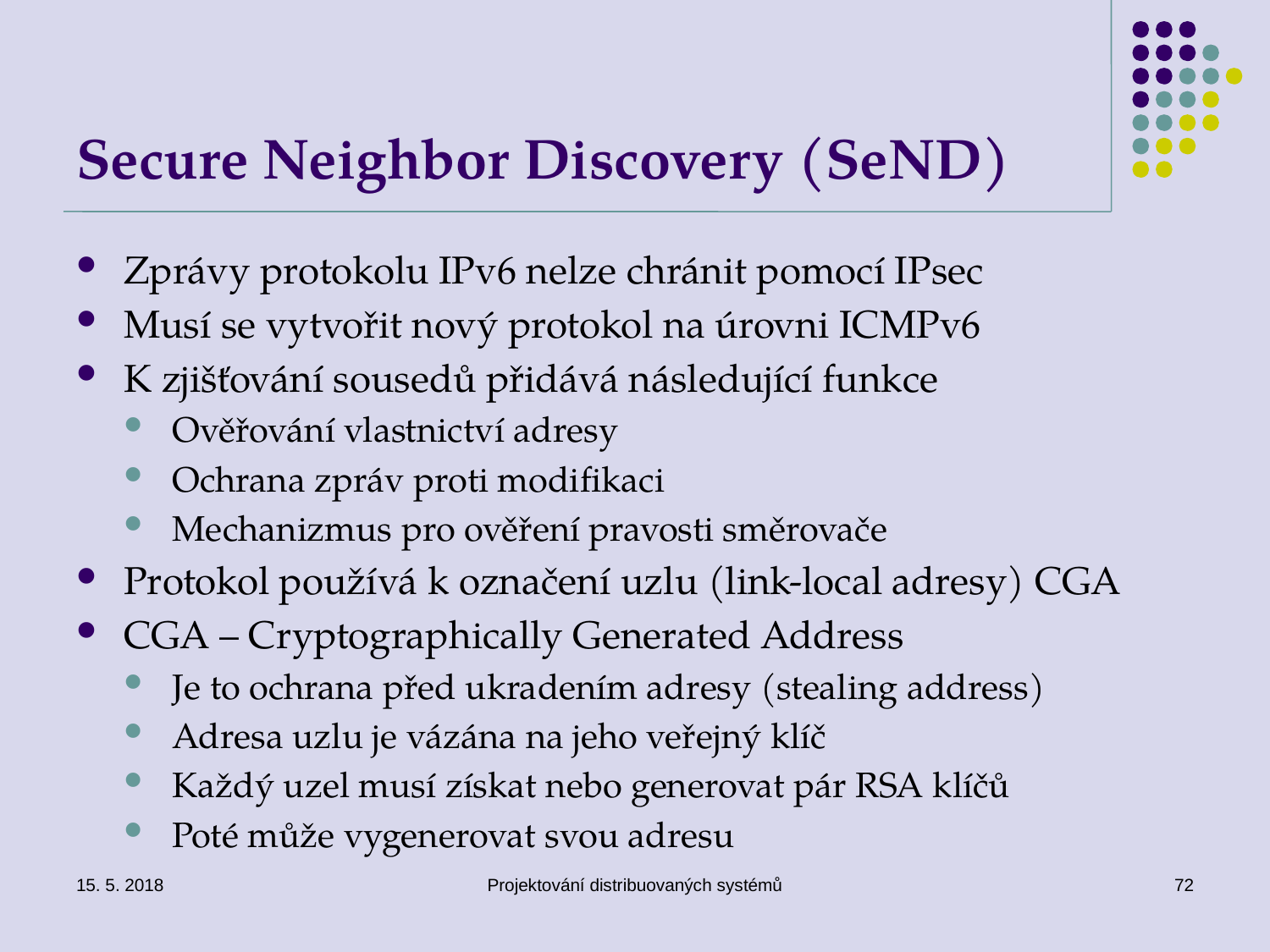

# Secure Neighbor Discovery (SeND)
Zprávy protokolu IPv6 nelze chránit pomocí IPsec
Musí se vytvořit nový protokol na úrovni ICMPv6
K zjišťování sousedů přidává následující funkce
Ověřování vlastnictví adresy
Ochrana zpráv proti modifikaci
Mechanizmus pro ověření pravosti směrovače
Protokol používá k označení uzlu (link-local adresy) CGA
CGA – Cryptographically Generated Address
Je to ochrana před ukradením adresy (stealing address)
Adresa uzlu je vázána na jeho veřejný klíč
Každý uzel musí získat nebo generovat pár RSA klíčů
Poté může vygenerovat svou adresu
15. 5. 2018
Projektování distribuovaných systémů
72